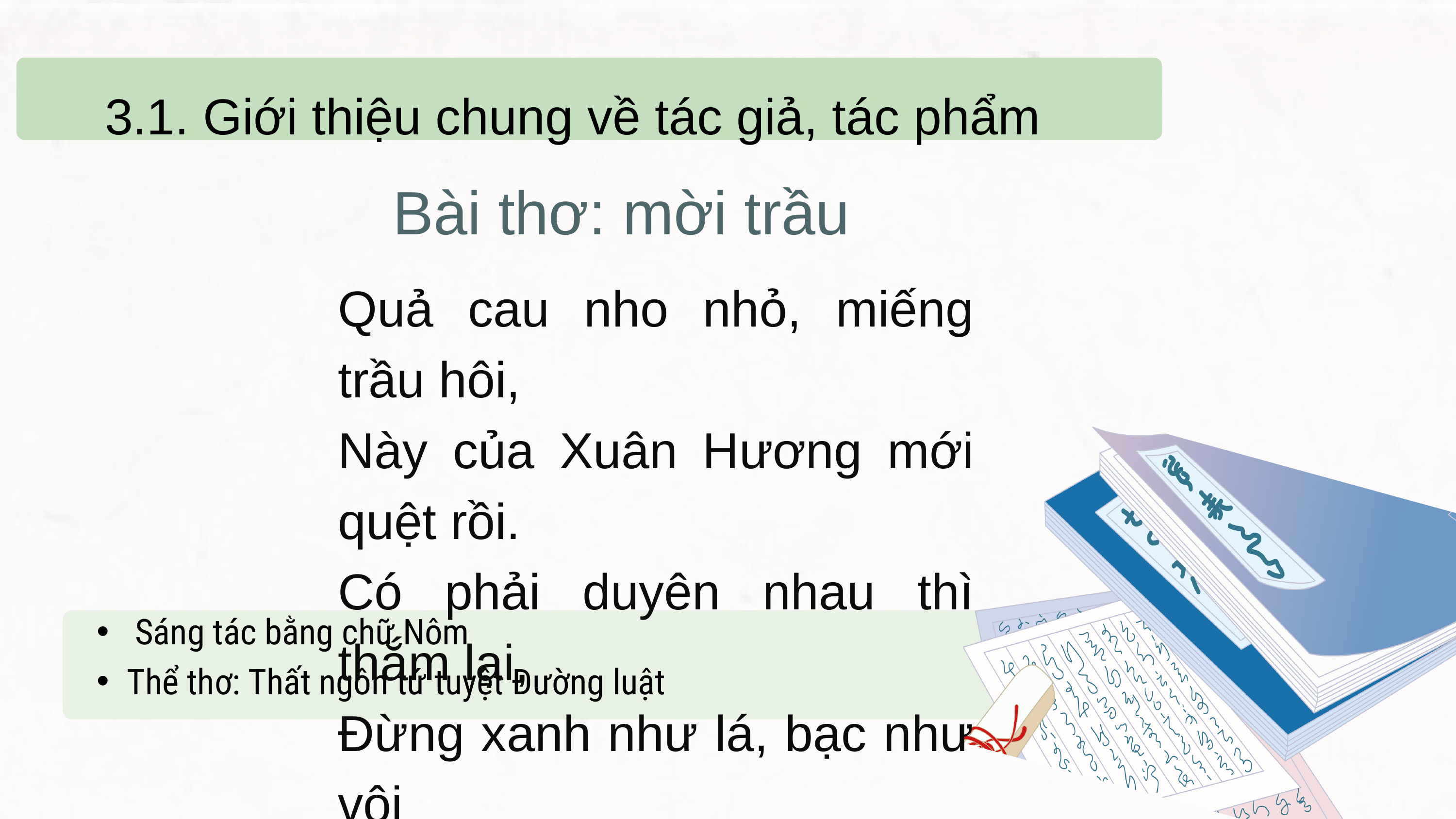

3.1. Giới thiệu chung về tác giả, tác phẩm
Bài thơ: mời trầu
Quả cau nho nhỏ, miếng trầu hôi,
Này của Xuân Hương mới quệt rồi.
Có phải duyên nhau thì thắm lại,
Đừng xanh như lá, bạc như vôi

 Sáng tác bằng chữ Nôm
Thể thơ: Thất ngôn tứ tuyệt Đường luật